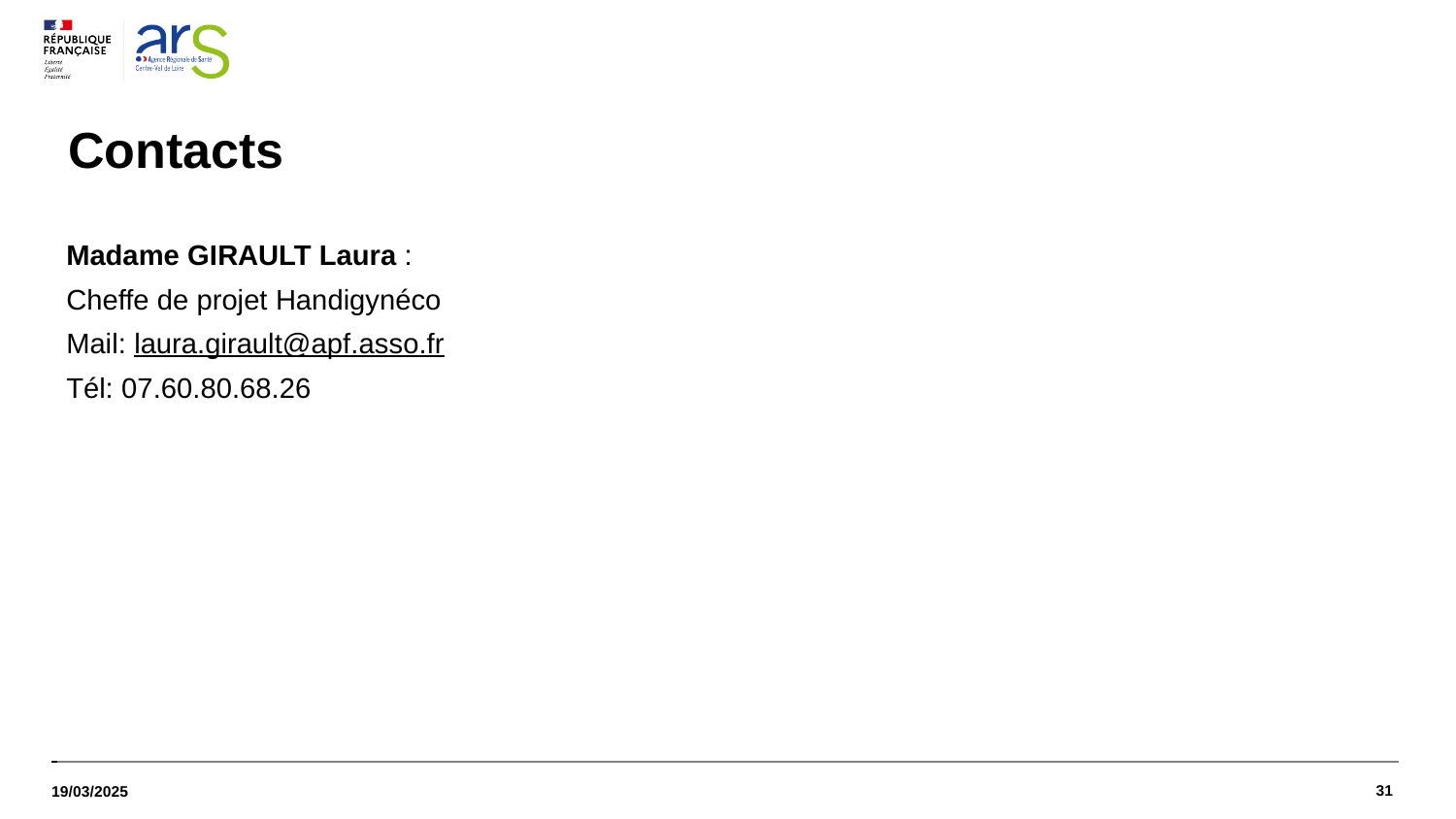

# Contacts
Madame GIRAULT Laura :
Cheffe de projet Handigynéco
Mail: laura.girault@apf.asso.fr
Tél: 07.60.80.68.26

31
19/03/2025